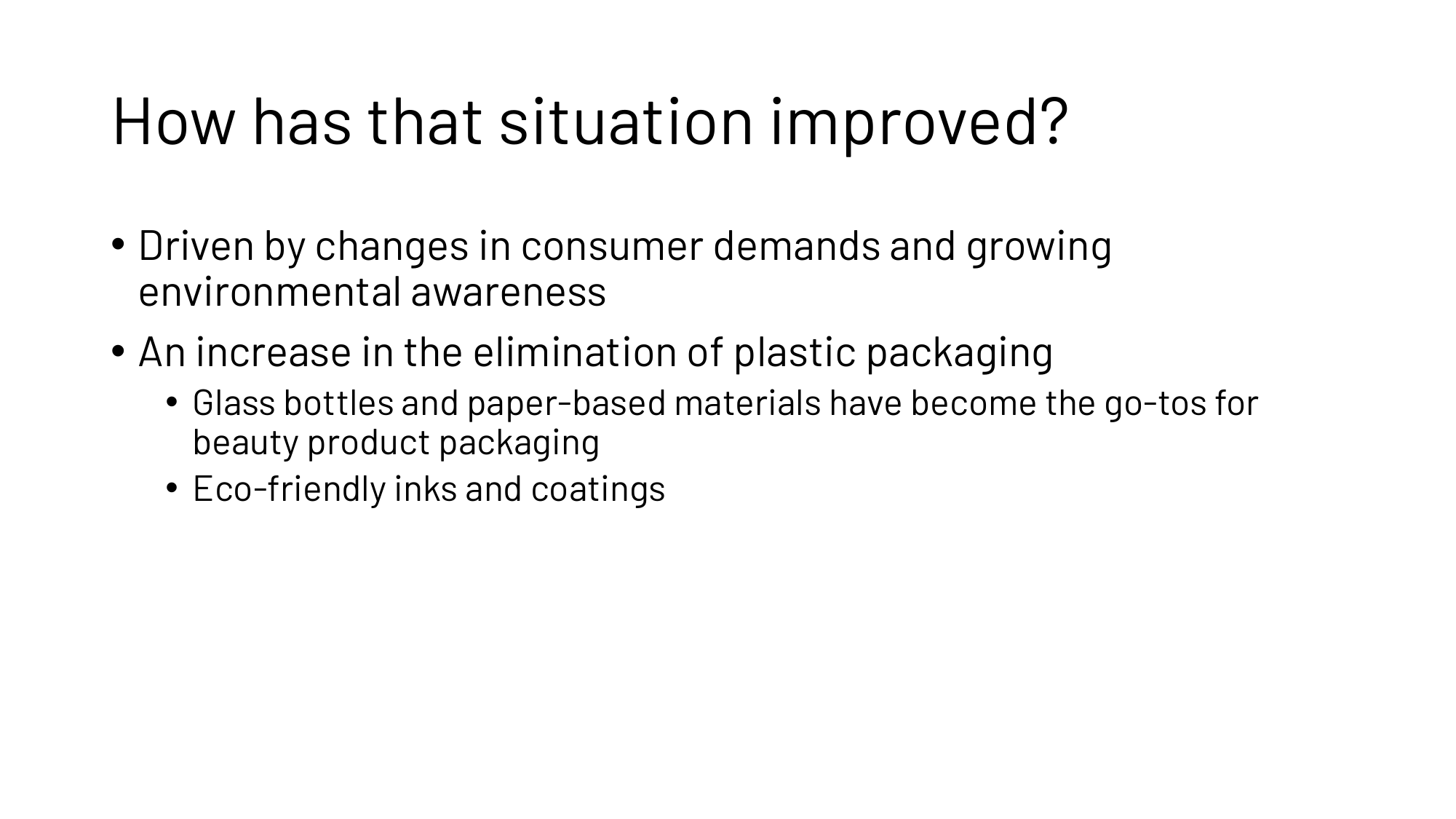

# How has that situation improved?
Driven by changes in consumer demands and growing environmental awareness
An increase in the elimination of plastic packaging
Glass bottles and paper-based materials have become the go-tos for beauty product packaging
Eco-friendly inks and coatings